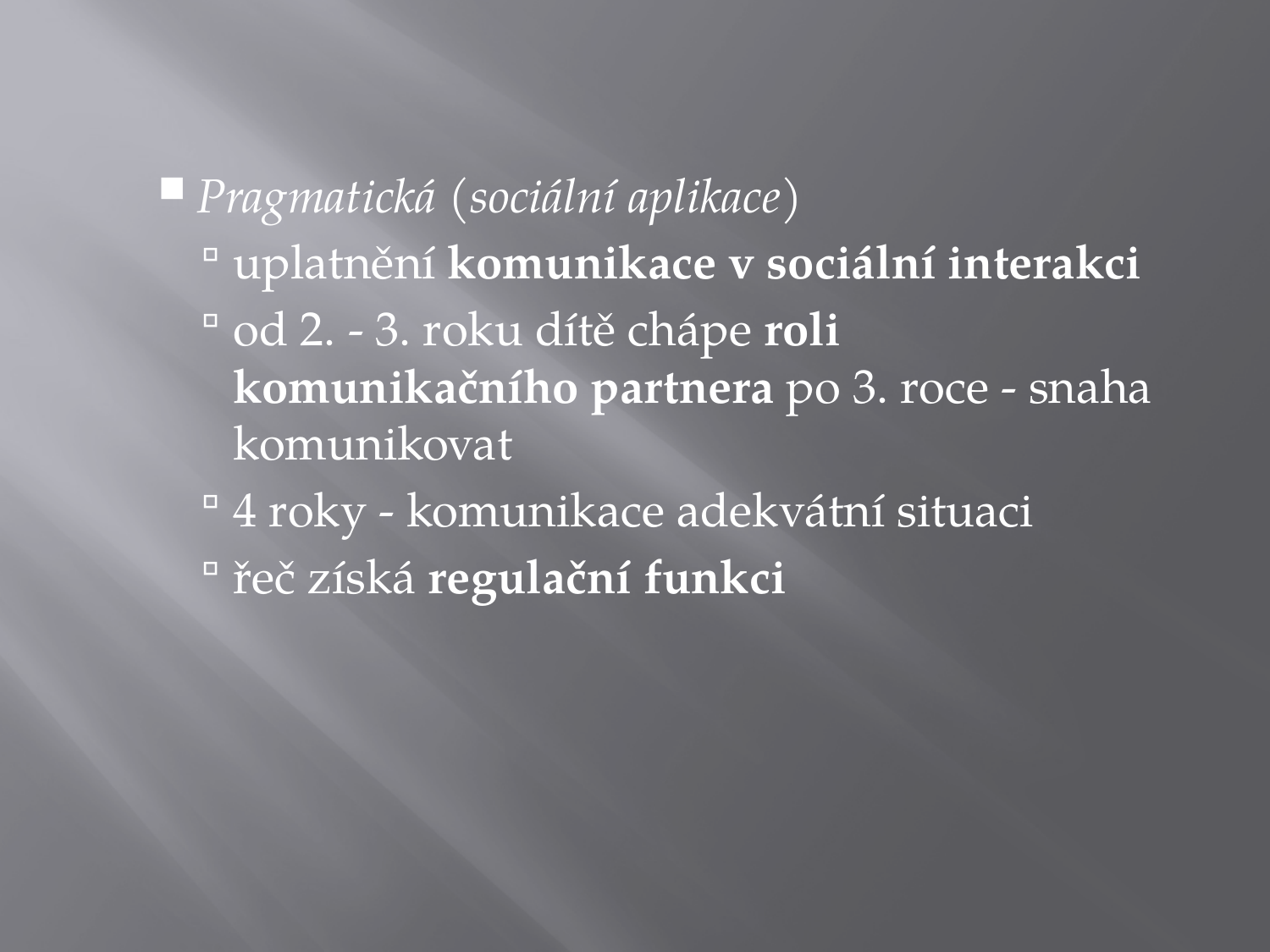

Pragmatická (sociální aplikace)
uplatnění komunikace v sociální interakci
od 2. - 3. roku dítě chápe roli komunikačního partnera po 3. roce - snaha komunikovat
4 roky - komunikace adekvátní situaci
řeč získá regulační funkci